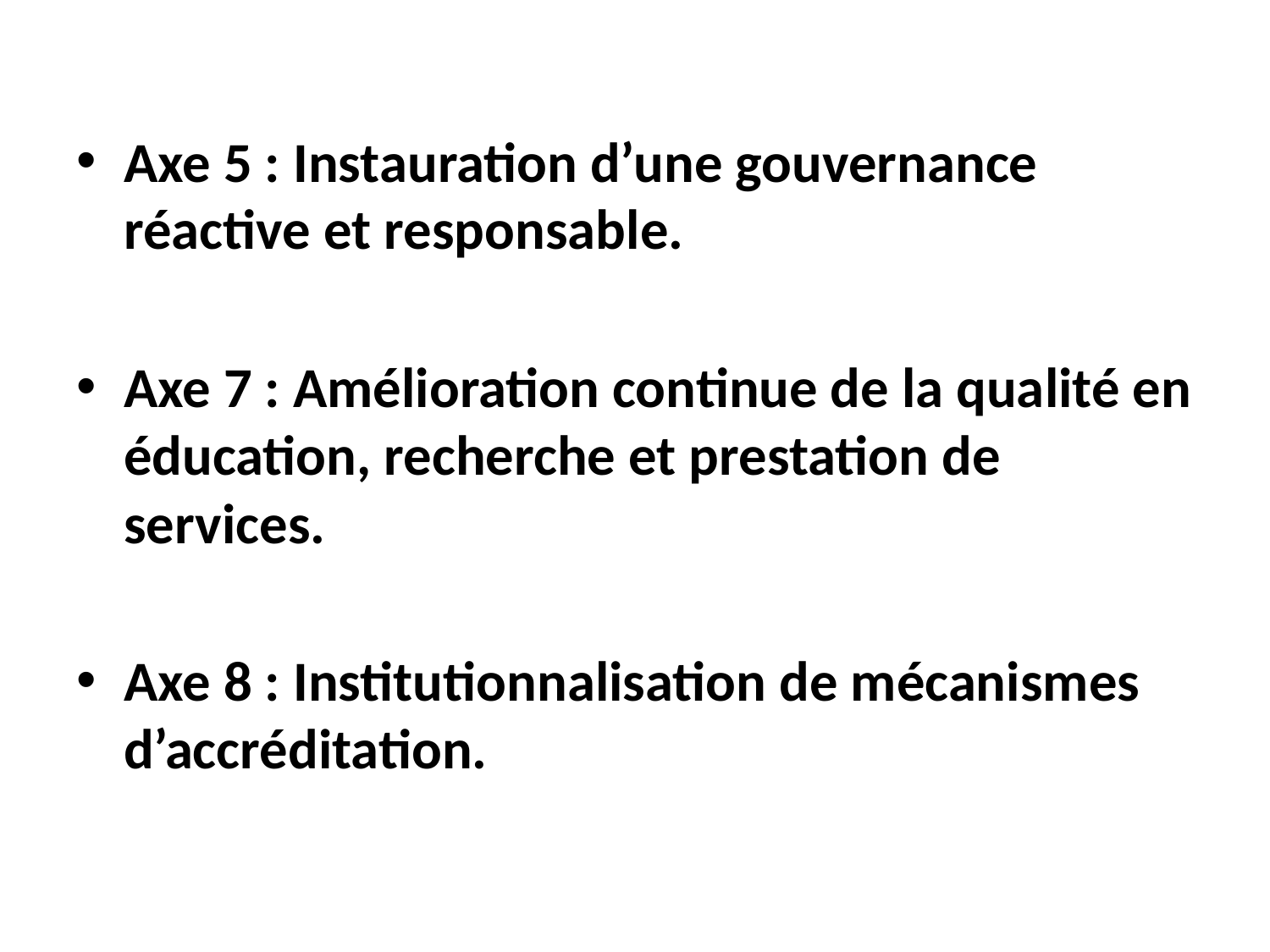

Axe 5 : Instauration d’une gouvernance réactive et responsable.

Axe 7 : Amélioration continue de la qualité en éducation, recherche et prestation de services.

Axe 8 : Institutionnalisation de mécanismes d’accréditation.